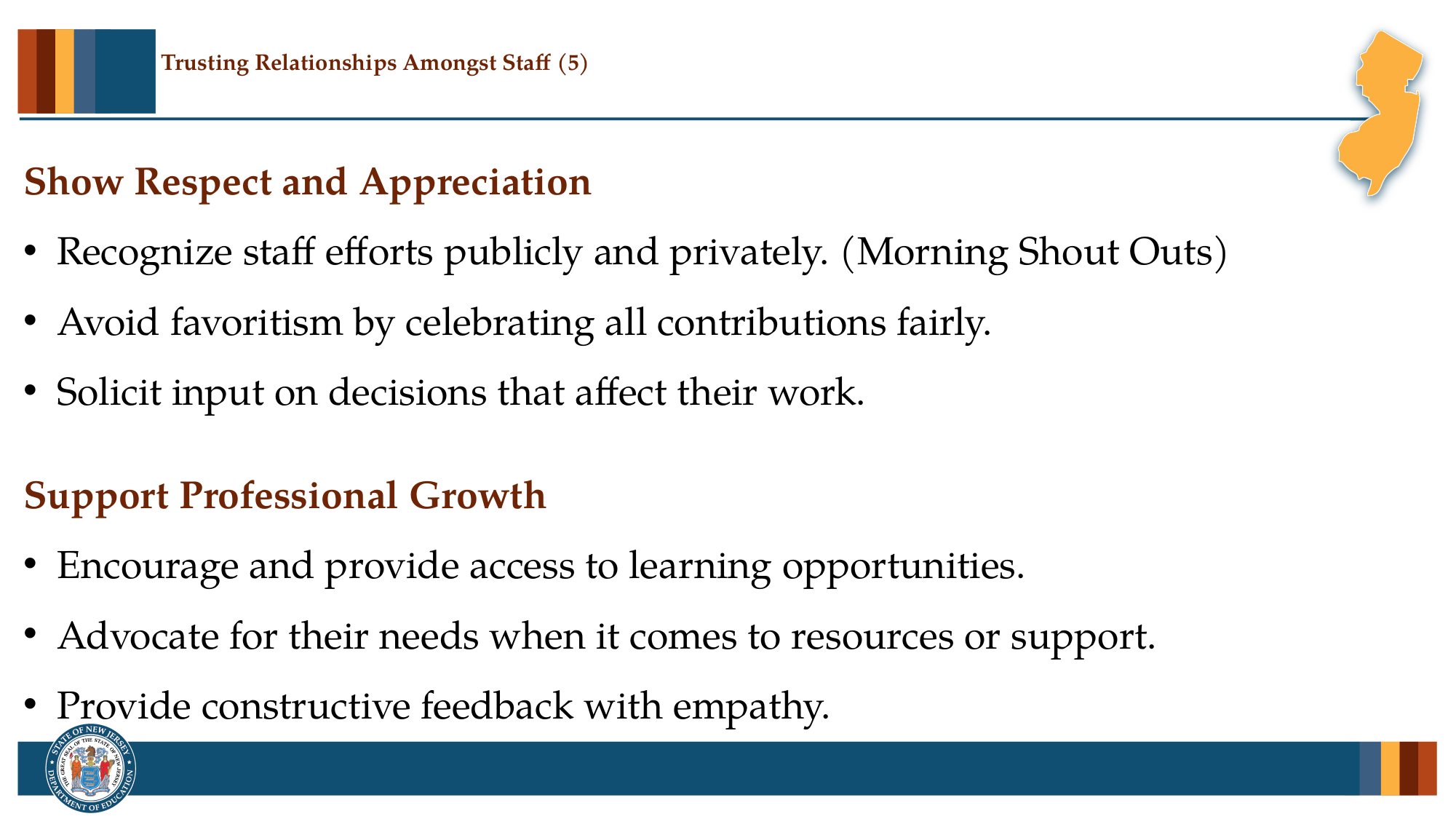

# Trusting Relationships Amongst Staff (5)
Show Respect and Appreciation
Recognize staff efforts publicly and privately. (Morning Shout Outs)
Avoid favoritism by celebrating all contributions fairly.
Solicit input on decisions that affect their work.
Support Professional Growth
Encourage and provide access to learning opportunities.
Advocate for their needs when it comes to resources or support.
Provide constructive feedback with empathy.